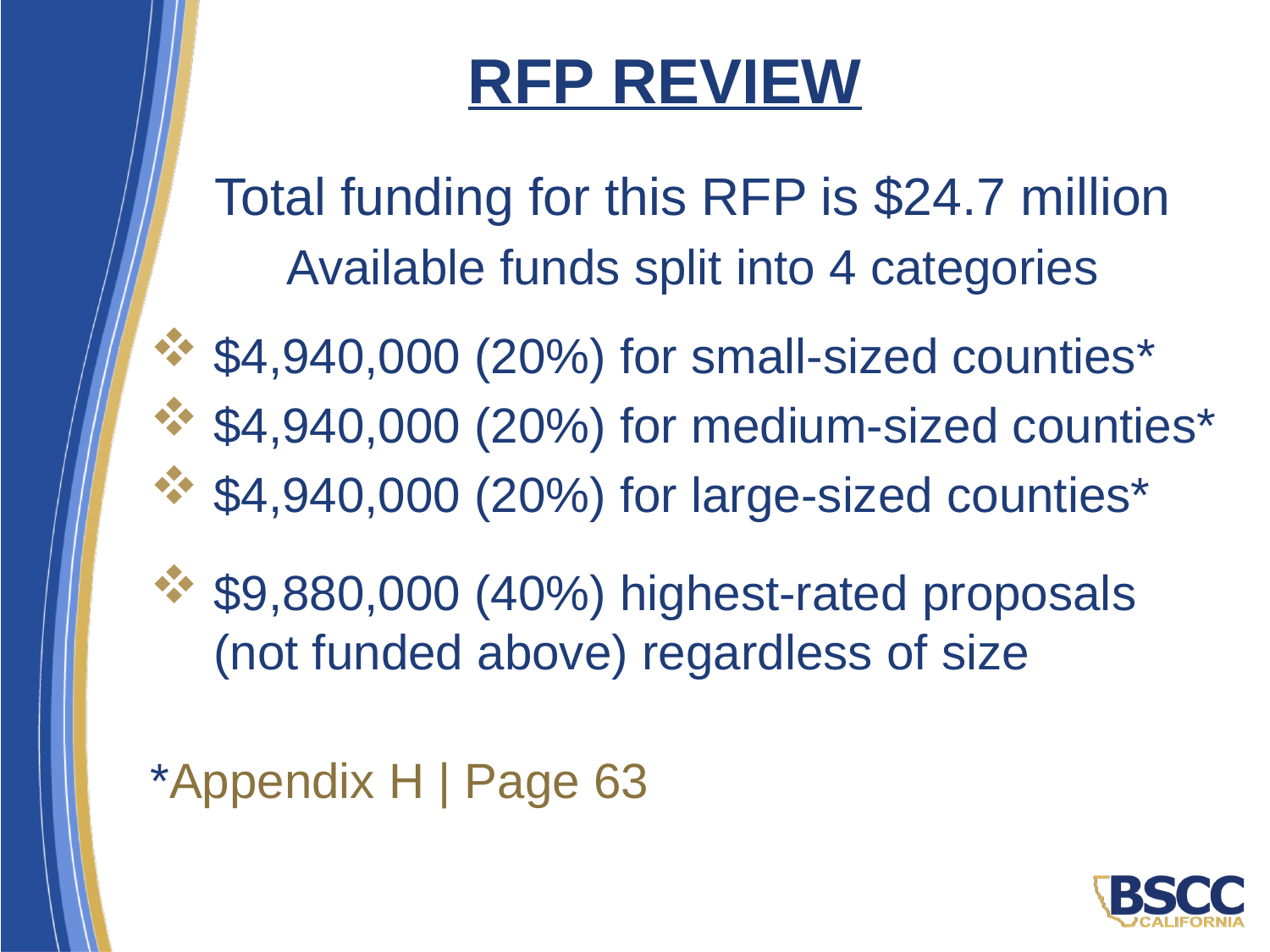

# RFP REVIEW
Total funding for this RFP is $24.7 million
Available funds split into 4 categories

$4,940,000 (20%) for small-sized counties*
$4,940,000 (20%) for medium-sized counties*
$4,940,000 (20%) for large-sized counties*

$9,880,000 (40%) highest-rated proposals (not funded above) regardless of size

*Appendix H | Page 63